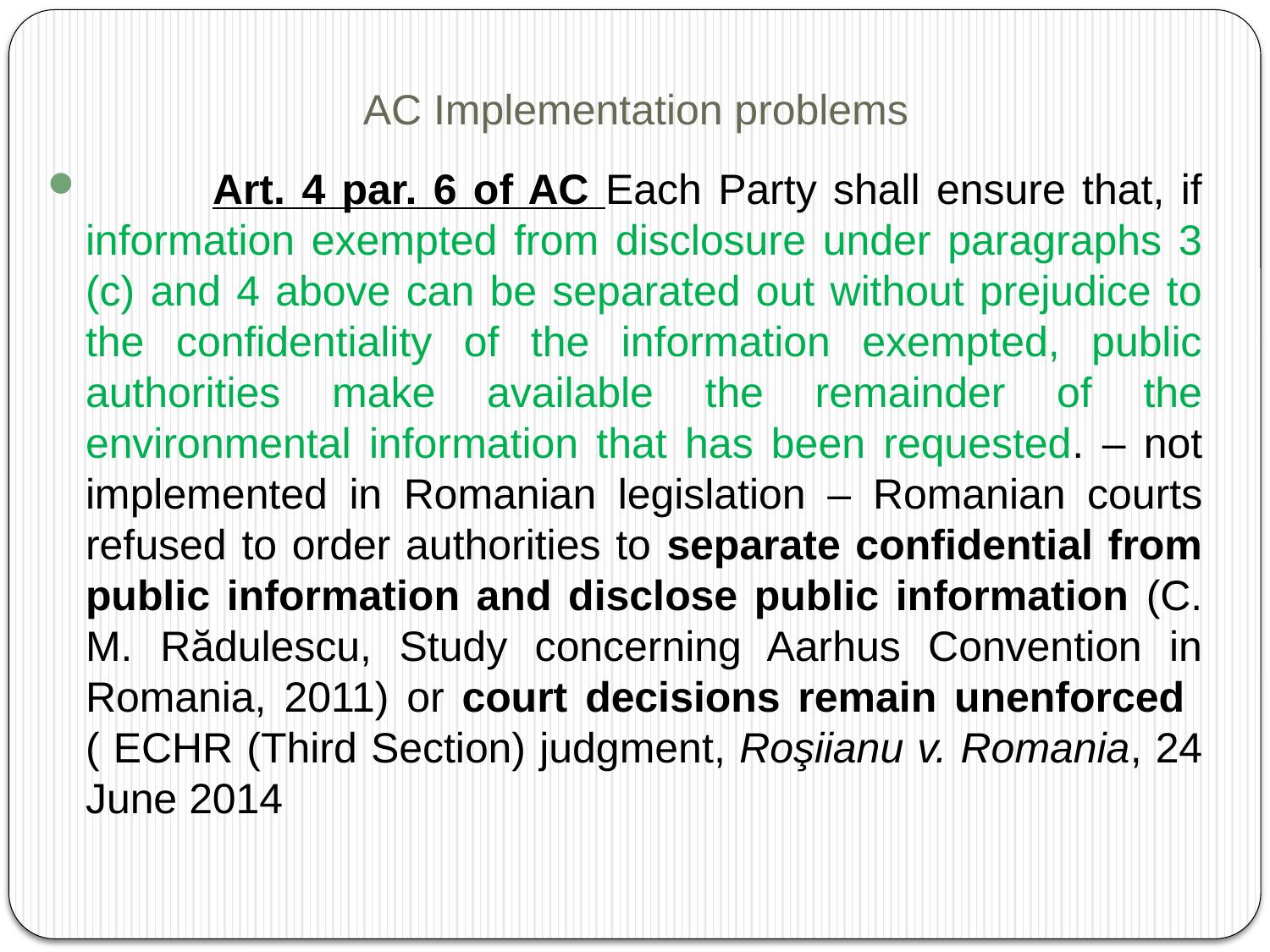

# AC Implementation problems
	Art. 4 par. 6 of AC Each Party shall ensure that, if information exempted from disclosure under paragraphs 3 (c) and 4 above can be separated out without prejudice to the confidentiality of the information exempted, public authorities make available the remainder of the environmental information that has been requested. – not implemented in Romanian legislation – Romanian courts refused to order authorities to separate confidential from public information and disclose public information (C. M. Rădulescu, Study concerning Aarhus Convention in Romania, 2011) or court decisions remain unenforced  ( ECHR (Third Section) judgment, Roşiianu v. Romania, 24 June 2014